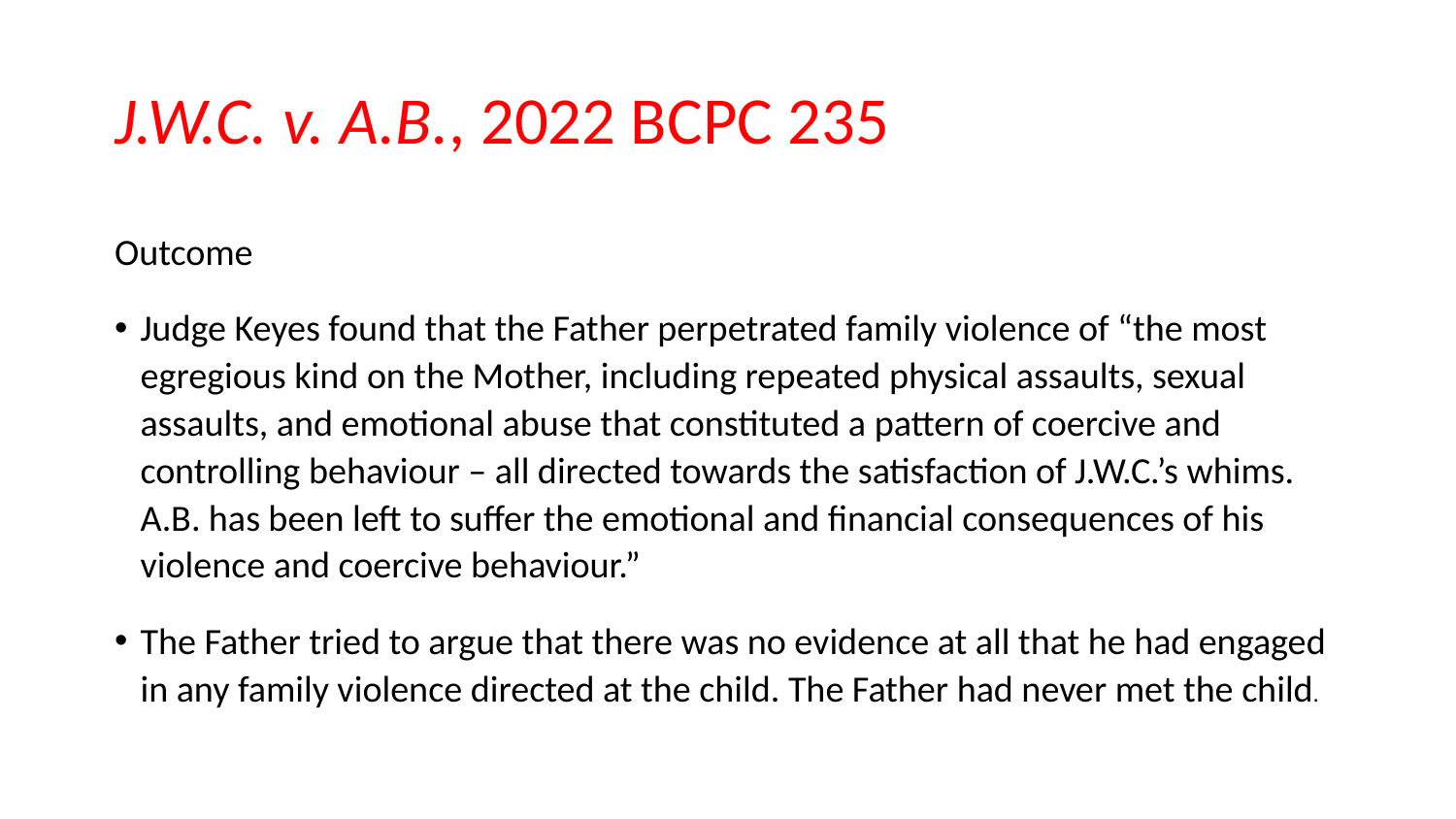

# J.W.C. v. A.B., 2022 BCPC 235
Outcome
Judge Keyes found that the Father perpetrated family violence of “the most egregious kind on the Mother, including repeated physical assaults, sexual assaults, and emotional abuse that constituted a pattern of coercive and controlling behaviour – all directed towards the satisfaction of J.W.C.’s whims. A.B. has been left to suffer the emotional and financial consequences of his violence and coercive behaviour.”
The Father tried to argue that there was no evidence at all that he had engaged in any family violence directed at the child. The Father had never met the child.